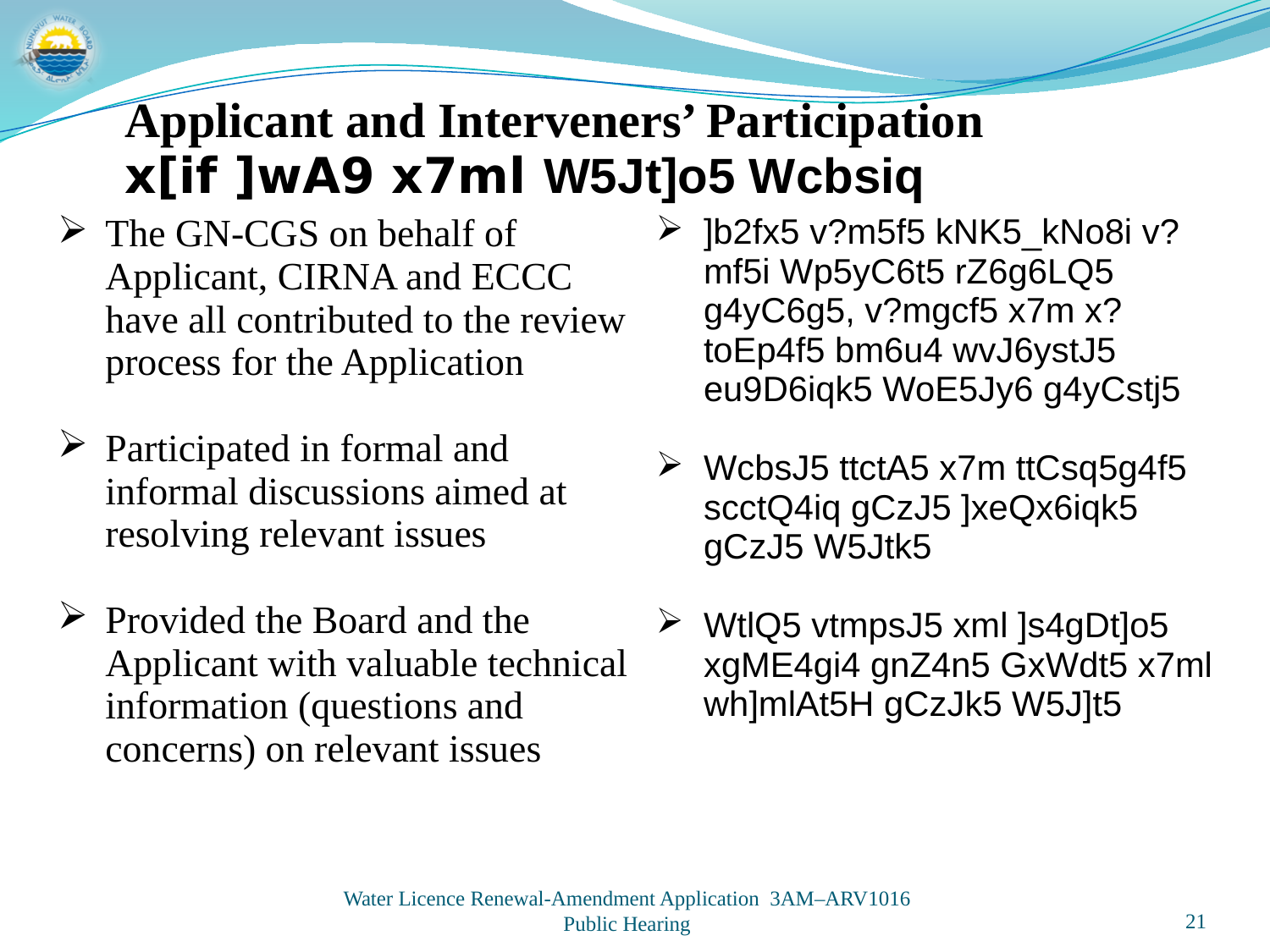

Applicant and Interveners’ Participation
x[if ]wA9 x7ml W5Jt]o5 Wcbsiq
| The GN-CGS on behalf of Applicant, CIRNA and ECCC have all contributed to the review process for the Application Participated in formal and informal discussions aimed at resolving relevant issues Provided the Board and the Applicant with valuable technical information (questions and concerns) on relevant issues | ]b2fx5 v?m5f5 kNK5\_kNo8i v?mf5i Wp5yC6t5 rZ6g6LQ5 g4yC6g5, v?mgcf5 x7m x?toEp4f5 bm6u4 wvJ6ystJ5 eu9D6iqk5 WoE5Jy6 g4yCstj5 WcbsJ5 ttctA5 x7m ttCsq5g4f5 scctQ4iq gCzJ5 ]xeQx6iqk5 gCzJ5 W5Jtk5 WtlQ5 vtmpsJ5 xml ]s4gDt]o5 xgME4gi4 gnZ4n5 GxWdt5 x7ml wh]mlAt5H gCzJk5 W5J]t5 |
| --- | --- |
Water Licence Renewal-Amendment Application  3AM–ARV1016
Public Hearing
21